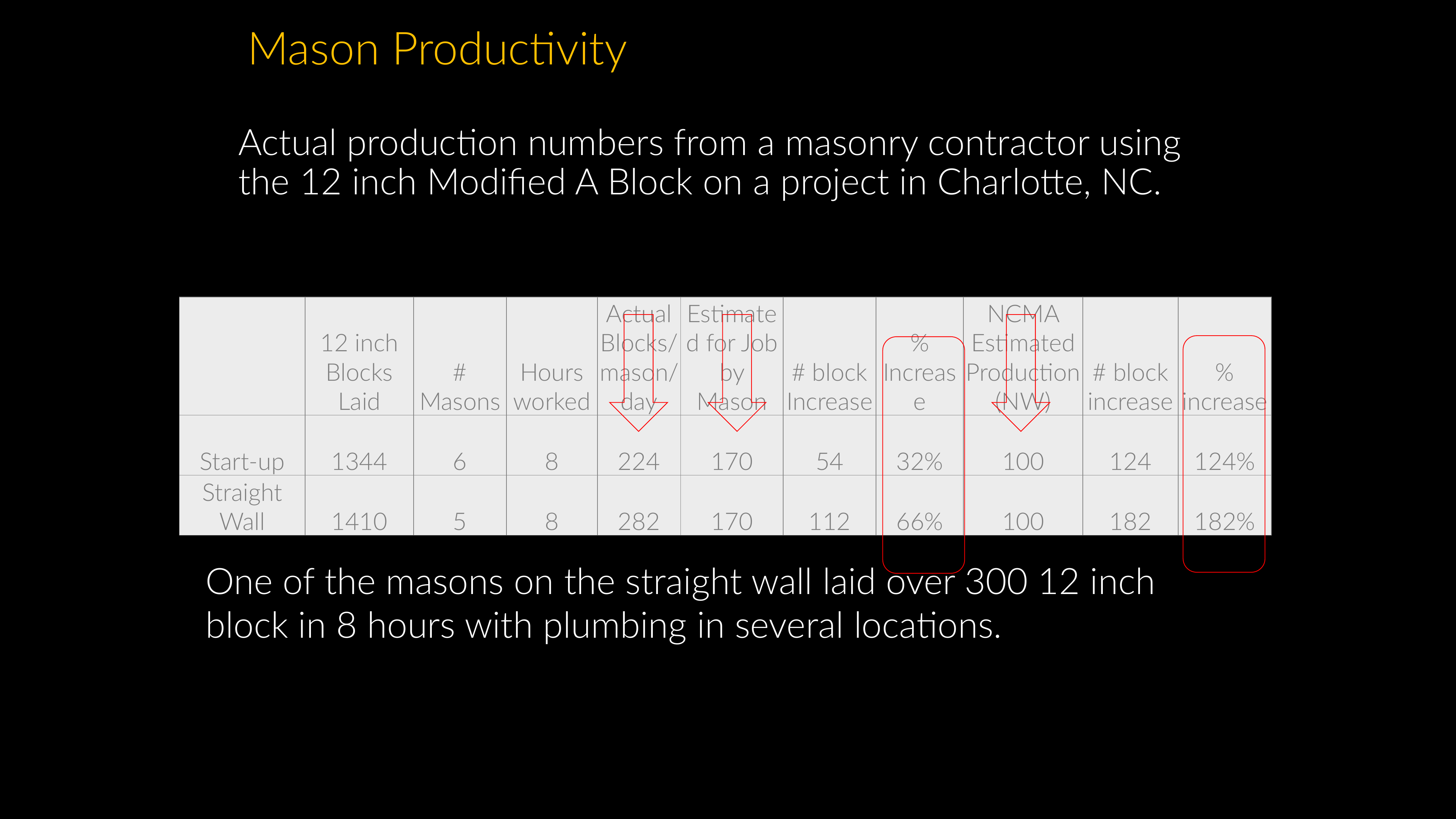

# Mason Productivity
Actual production numbers from a masonry contractor using the 12 inch Modified A Block on a project in Charlotte, NC.
|  | 12 inch Blocks Laid | # Masons | Hours worked | Actual Blocks/mason/day | Estimated for Job by Mason | # block Increase | % Increase | NCMA Estimated Production (NW) | # block increase | % increase |
| --- | --- | --- | --- | --- | --- | --- | --- | --- | --- | --- |
| Start-up | 1344 | 6 | 8 | 224 | 170 | 54 | 32% | 100 | 124 | 124% |
| Straight Wall | 1410 | 5 | 8 | 282 | 170 | 112 | 66% | 100 | 182 | 182% |

One of the masons on the straight wall laid over 300 12 inch block in 8 hours with plumbing in several locations.